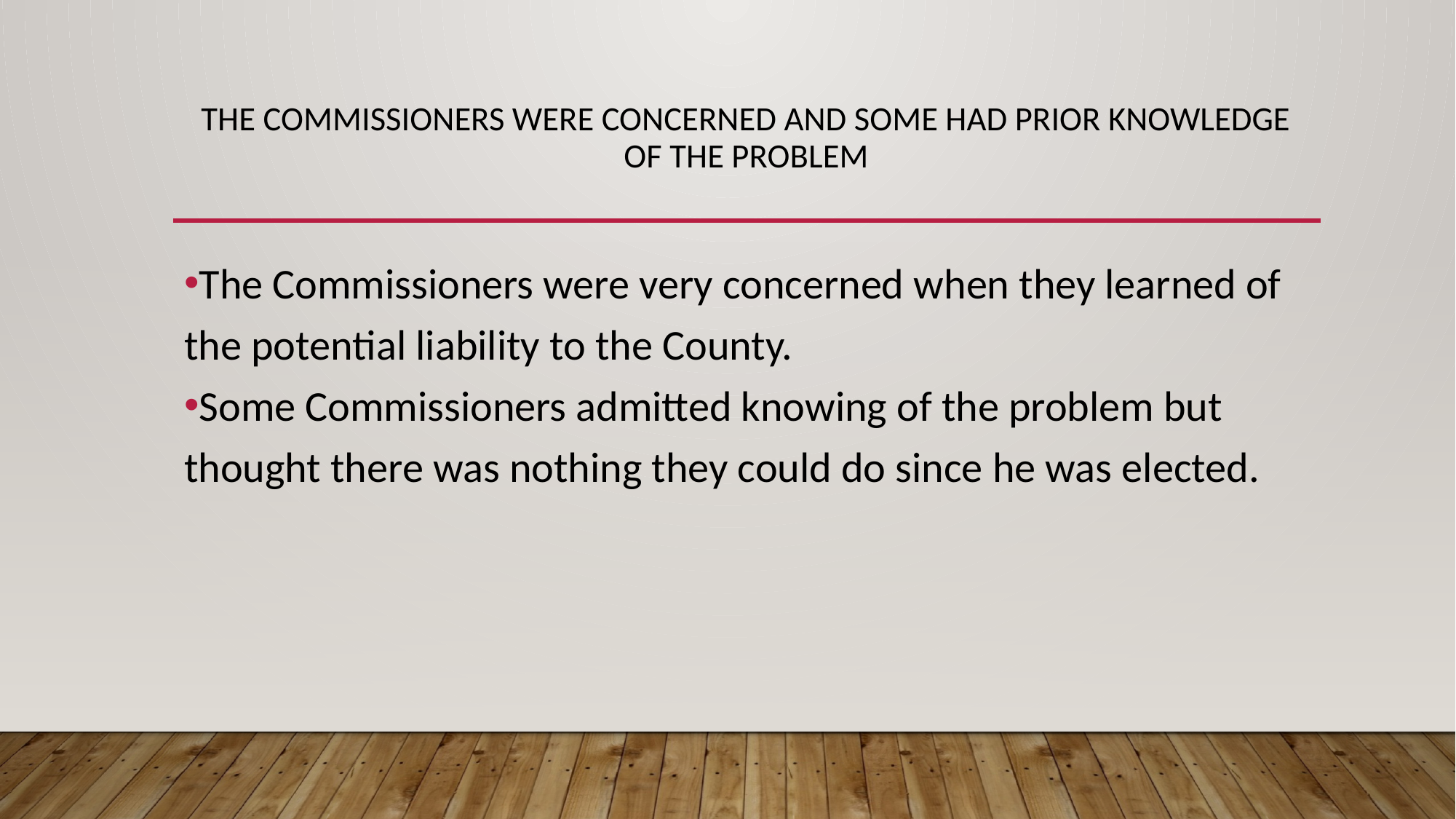

# THE COMMISSIONERS WERE CONCERNED AND SOME HAD PRIOR KNOWLEDGE OF THE PROBLEM
The Commissioners were very concerned when they learned of the potential liability to the County.
Some Commissioners admitted knowing of the problem but thought there was nothing they could do since he was elected.